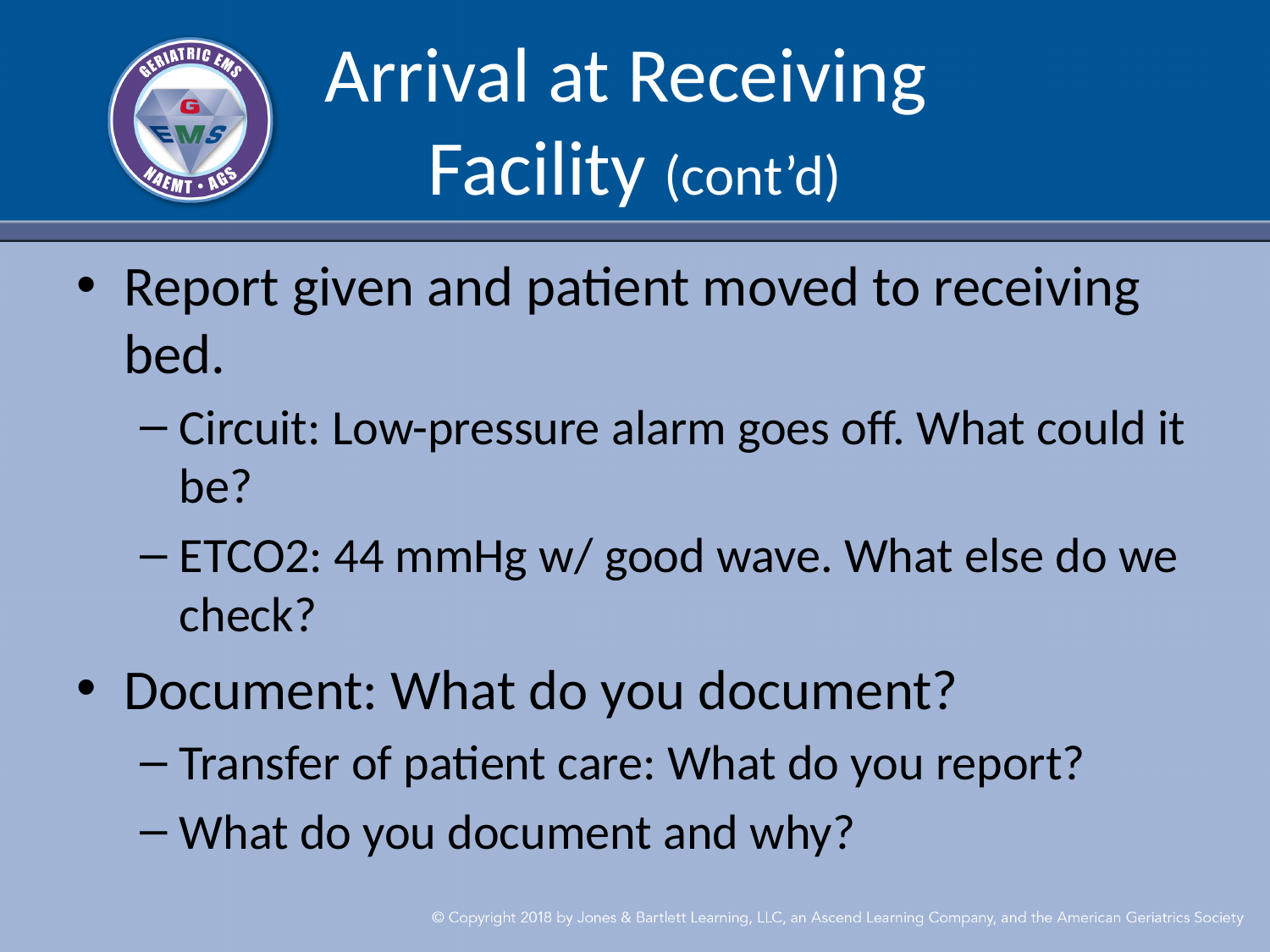

# Arrival at Receiving Facility (cont’d)
Report given and patient moved to receiving bed.
Circuit: Low-pressure alarm goes off. What could it be?
ETCO2: 44 mmHg w/ good wave. What else do we check?
Document: What do you document?
Transfer of patient care: What do you report?
What do you document and why?